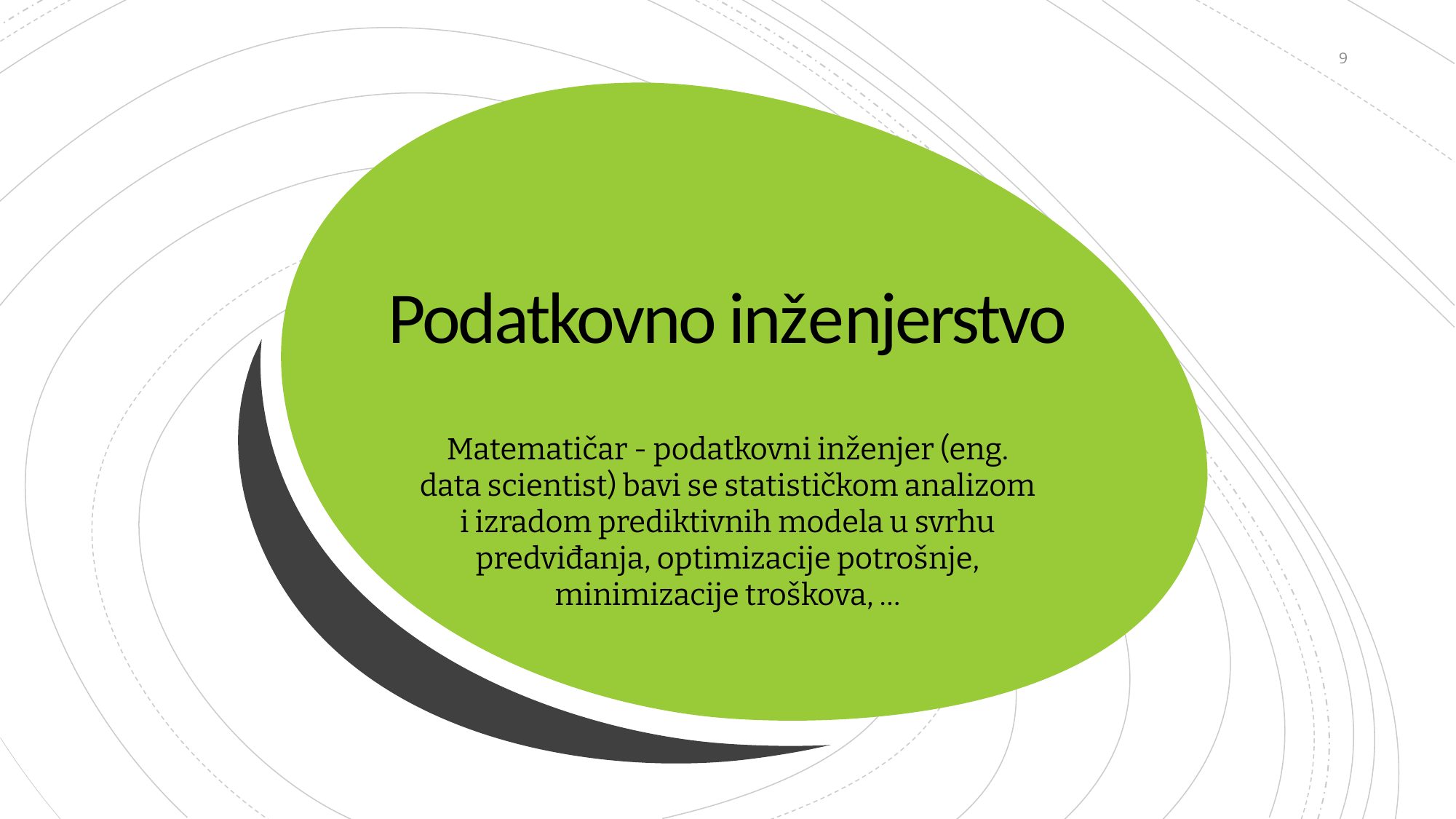

9

# Podatkovno inženjerstvo

Matematičar - podatkovni inženjer (eng. data scientist) bavi se statističkom analizom i izradom prediktivnih modela u svrhu predviđanja, optimizacije potrošnje, minimizacije troškova, …